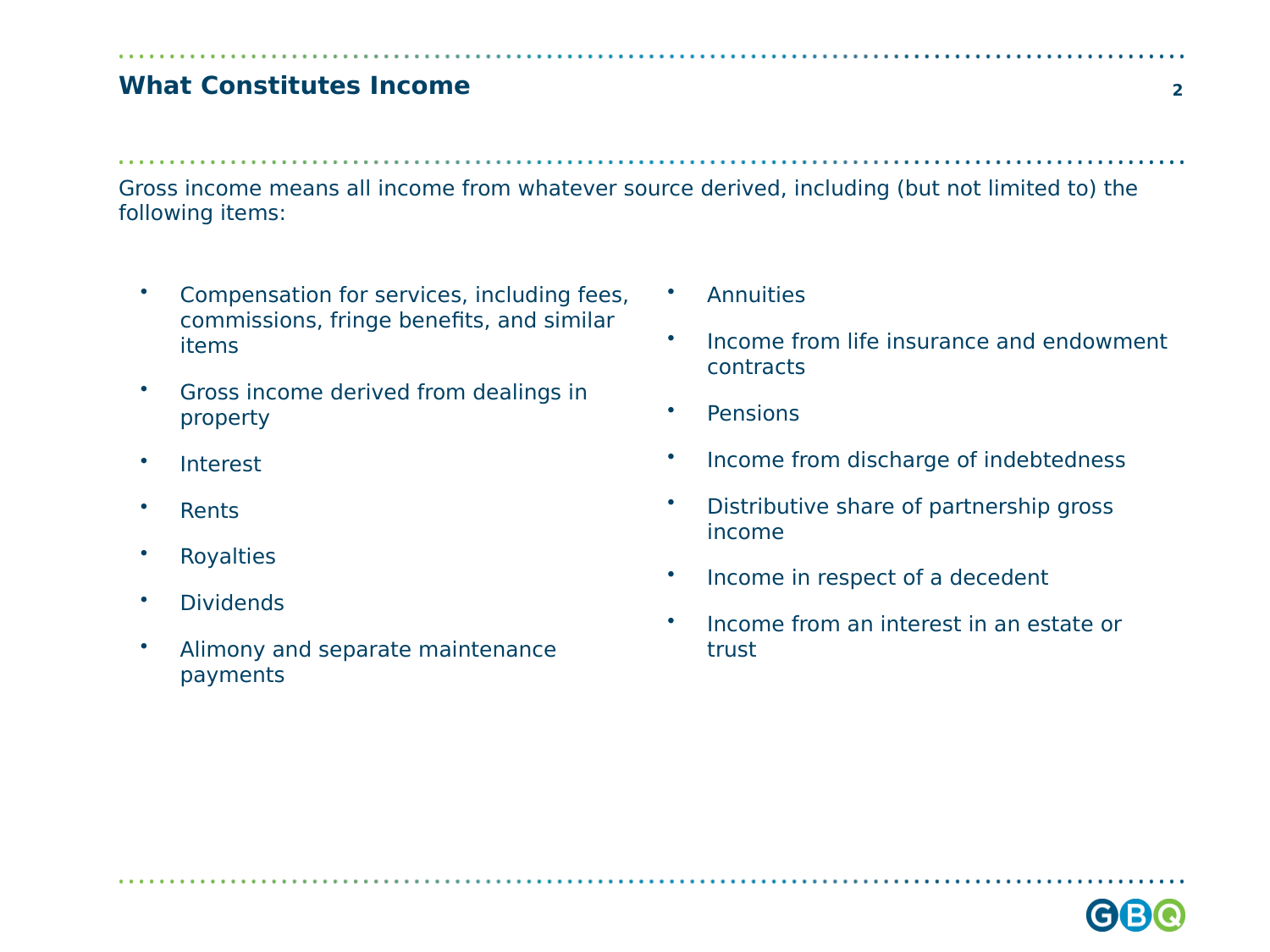

# What Constitutes Income
2
Gross income means all income from whatever source derived, including (but not limited to) the following items:
Compensation for services, including fees, commissions, fringe benefits, and similar items
Gross income derived from dealings in property
Interest
Rents
Royalties
Dividends
Alimony and separate maintenance payments
Annuities
Income from life insurance and endowment contracts
Pensions
Income from discharge of indebtedness
Distributive share of partnership gross income
Income in respect of a decedent
Income from an interest in an estate or trust